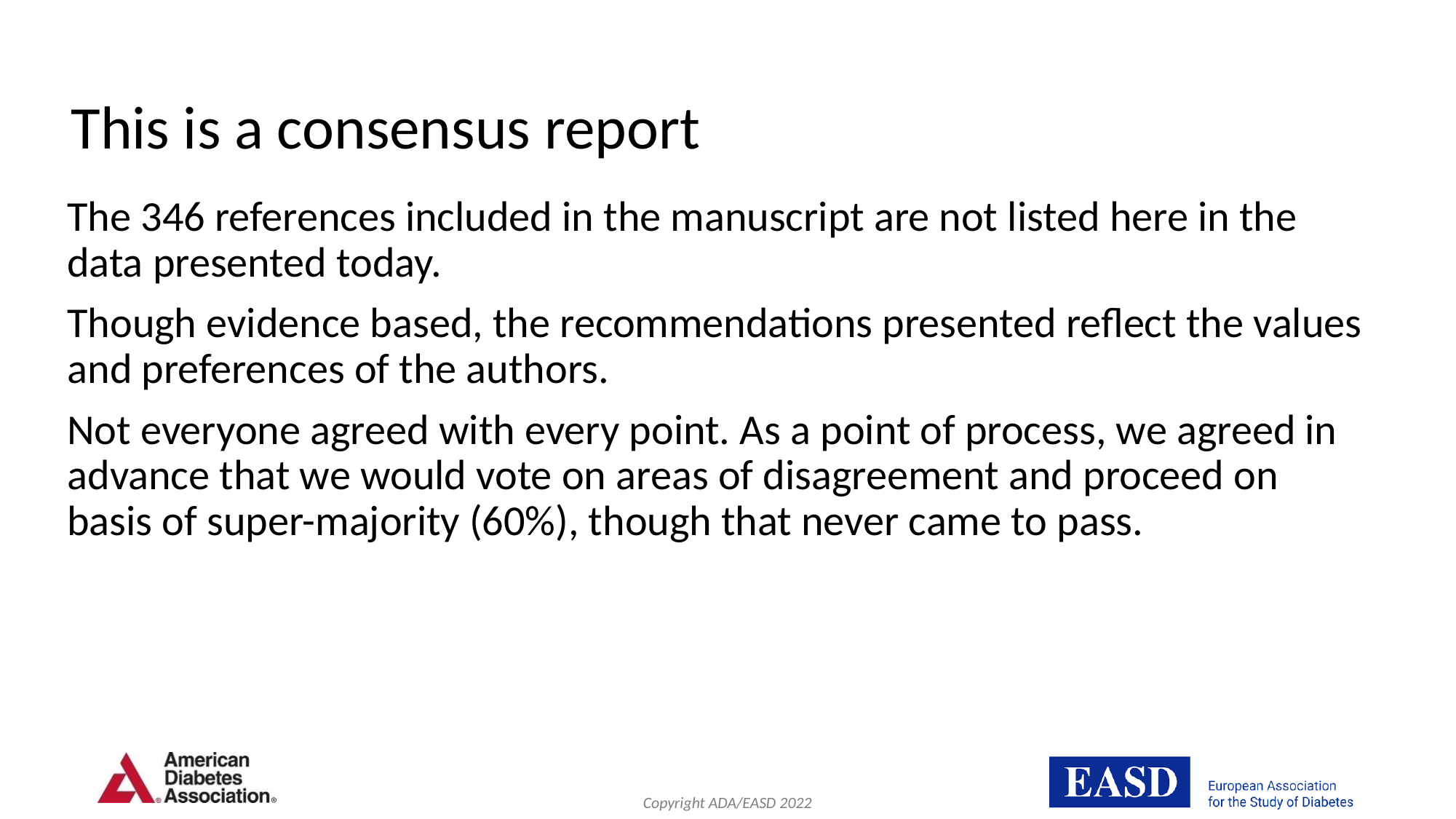

# This is a consensus report
The 346 references included in the manuscript are not listed here in the data presented today.
Though evidence based, the recommendations presented reflect the values and preferences of the authors.
Not everyone agreed with every point. As a point of process, we agreed in advance that we would vote on areas of disagreement and proceed on basis of super-majority (60%), though that never came to pass.